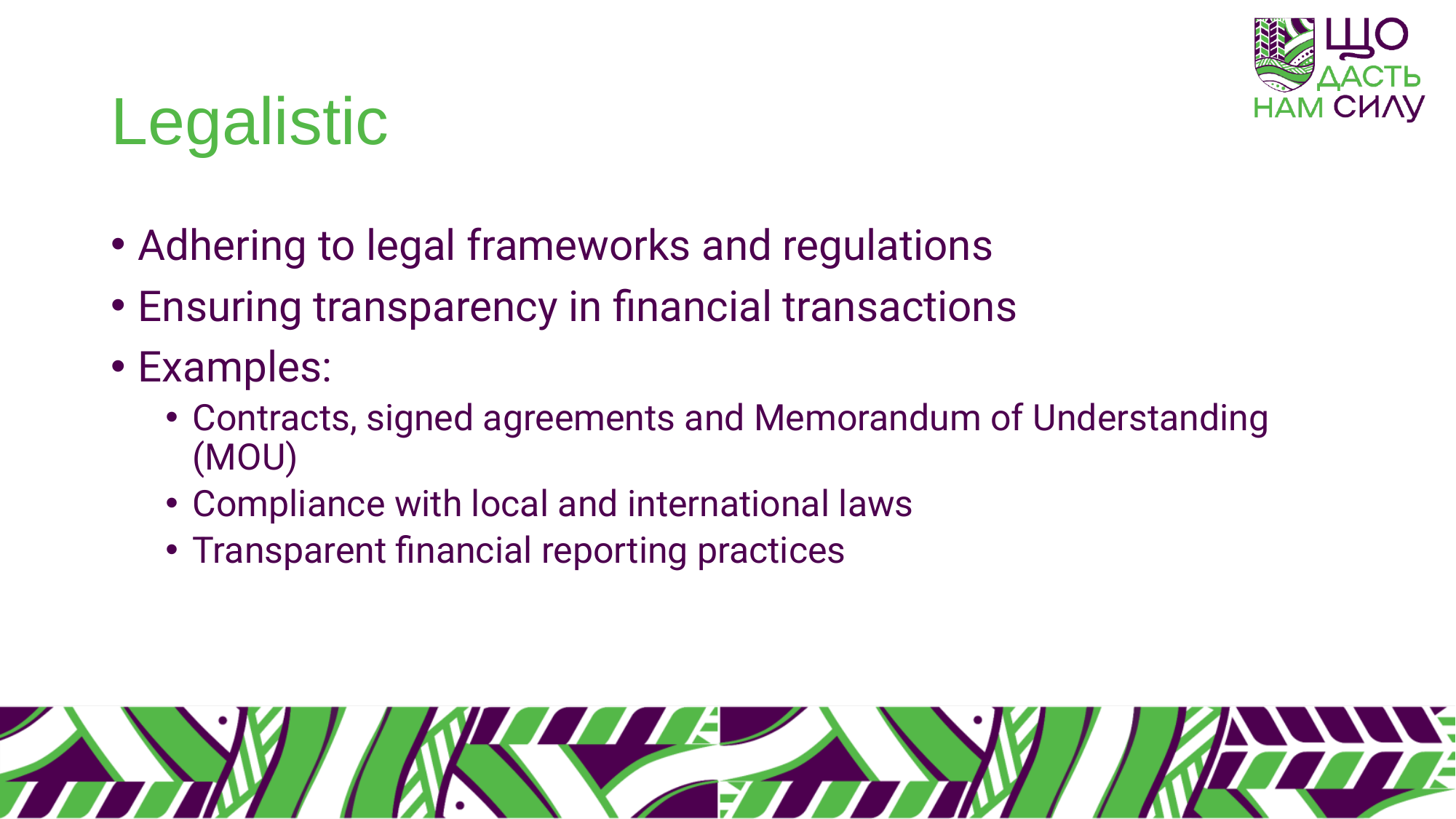

# Legalistic
Adhering to legal frameworks and regulations
Ensuring transparency in financial transactions
Examples:
Contracts, signed agreements and Memorandum of Understanding (MOU)
Compliance with local and international laws
Transparent financial reporting practices